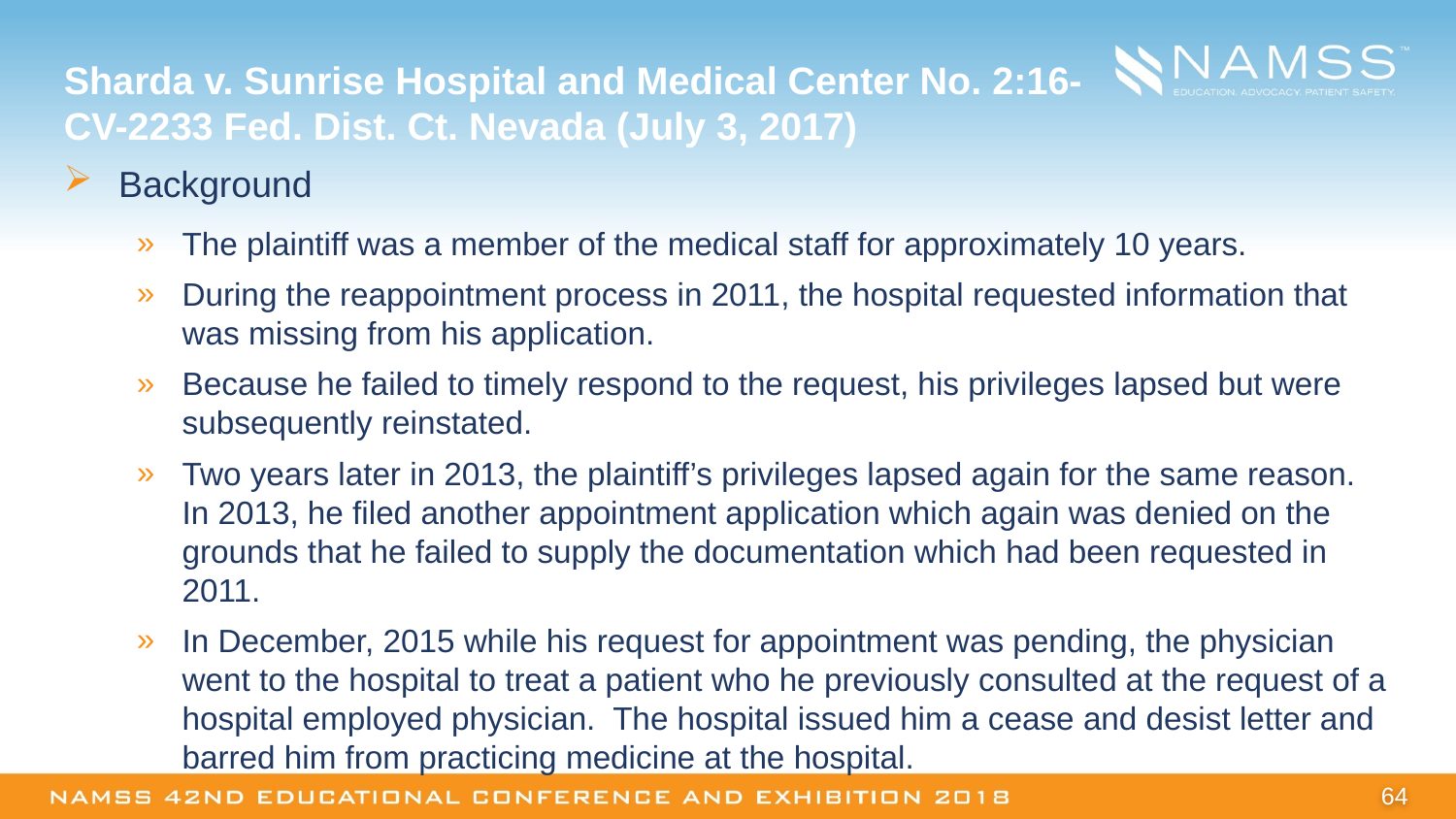

# Sharda v. Sunrise Hospital and Medical Center No. 2:16-CV-2233 Fed. Dist. Ct. Nevada (July 3, 2017)
Background
The plaintiff was a member of the medical staff for approximately 10 years.
During the reappointment process in 2011, the hospital requested information that was missing from his application.
Because he failed to timely respond to the request, his privileges lapsed but were subsequently reinstated.
Two years later in 2013, the plaintiff’s privileges lapsed again for the same reason.  In 2013, he filed another appointment application which again was denied on the grounds that he failed to supply the documentation which had been requested in 2011.
In December, 2015 while his request for appointment was pending, the physician went to the hospital to treat a patient who he previously consulted at the request of a hospital employed physician.  The hospital issued him a cease and desist letter and barred him from practicing medicine at the hospital.